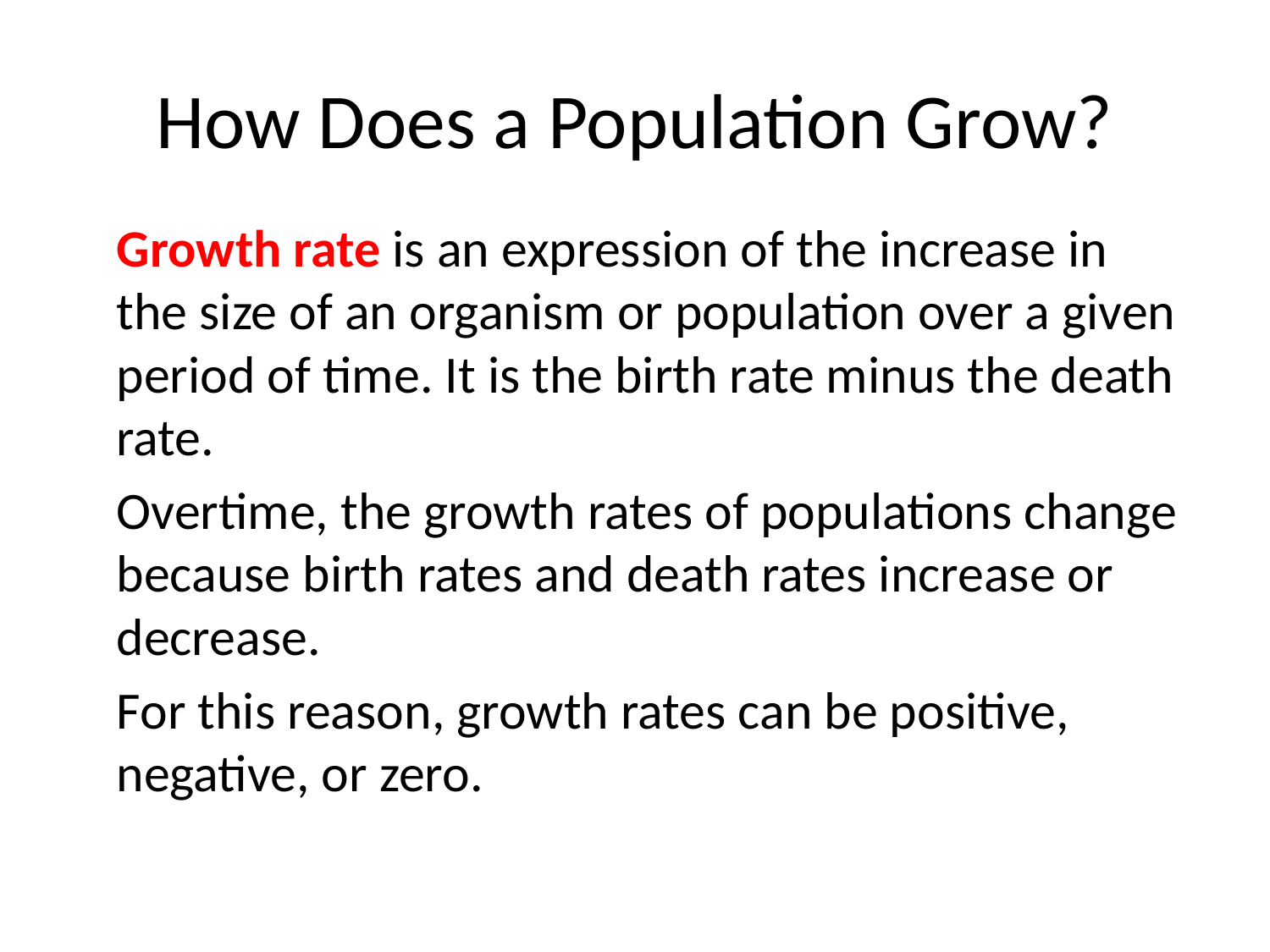

# How Does a Population Grow?
Growth rate is an expression of the increase in the size of an organism or population over a given period of time. It is the birth rate minus the death rate.
Overtime, the growth rates of populations change because birth rates and death rates increase or decrease.
For this reason, growth rates can be positive, negative, or zero.